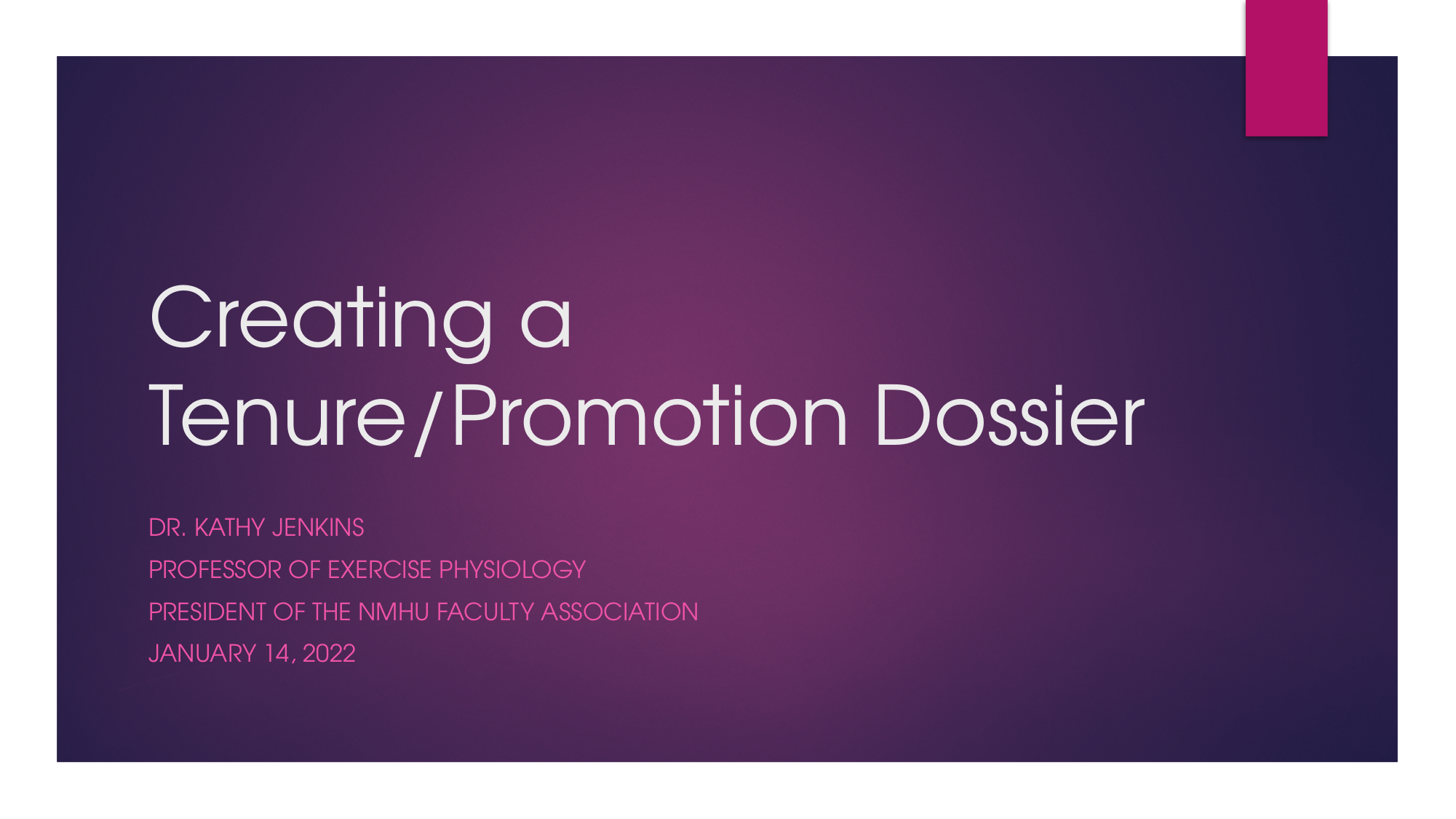

# Creating a Tenure/Promotion Dossier
Dr. Kathy Jenkins
Professor of Exercise Physiology
President of the NMHU Faculty Association
January 14, 2022